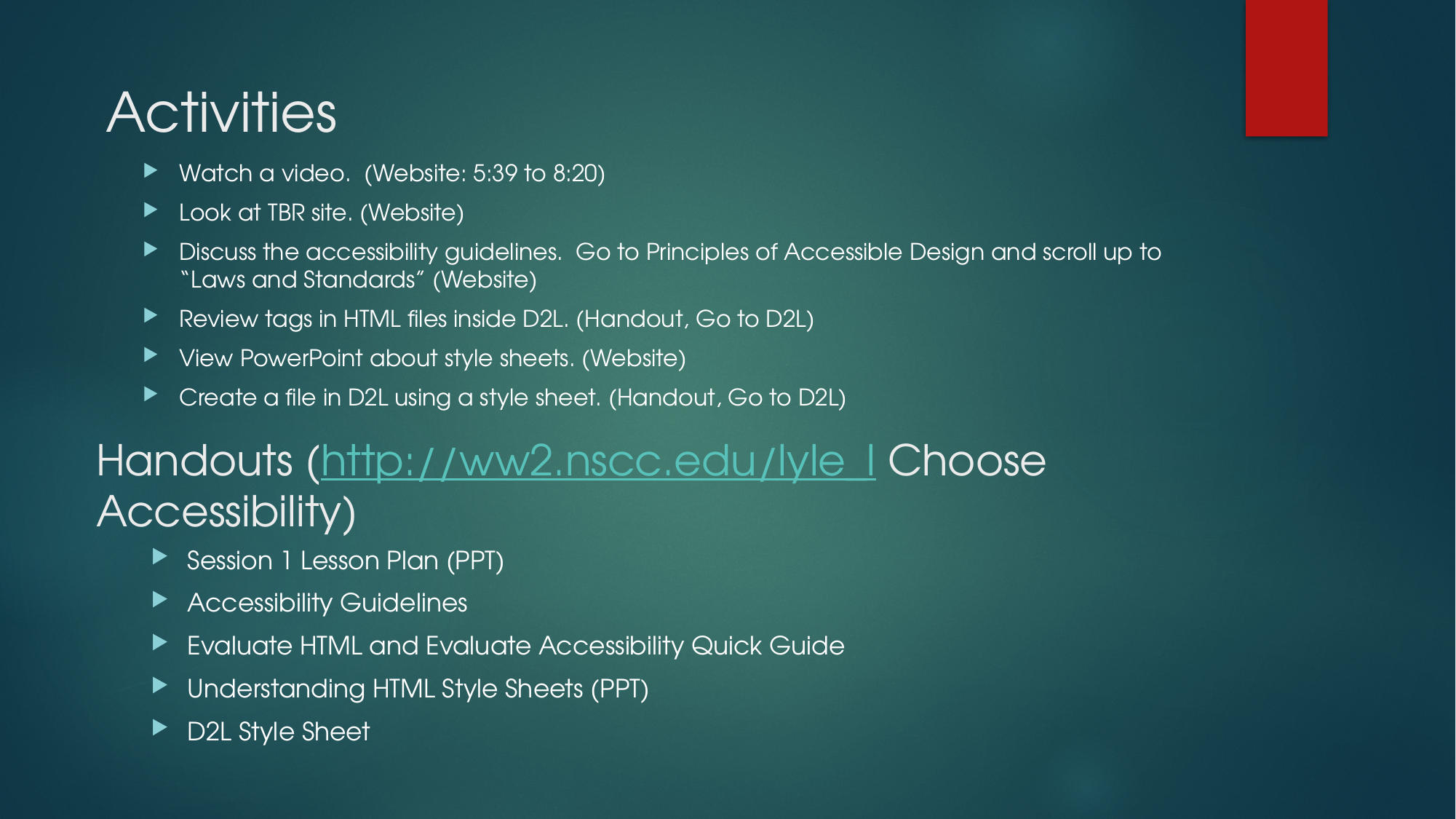

Activities
Watch a video.  (Website: 5:39 to 8:20)
Look at TBR site. (Website)
Discuss the accessibility guidelines.  Go to Principles of Accessible Design and scroll up to “Laws and Standards” (Website)
Review tags in HTML files inside D2L. (Handout, Go to D2L)
View PowerPoint about style sheets. (Website)
Create a file in D2L using a style sheet. (Handout, Go to D2L)
# Handouts (http://ww2.nscc.edu/lyle_l Choose Accessibility)
Session 1 Lesson Plan (PPT)
Accessibility Guidelines
Evaluate HTML and Evaluate Accessibility Quick Guide
Understanding HTML Style Sheets (PPT)
D2L Style Sheet